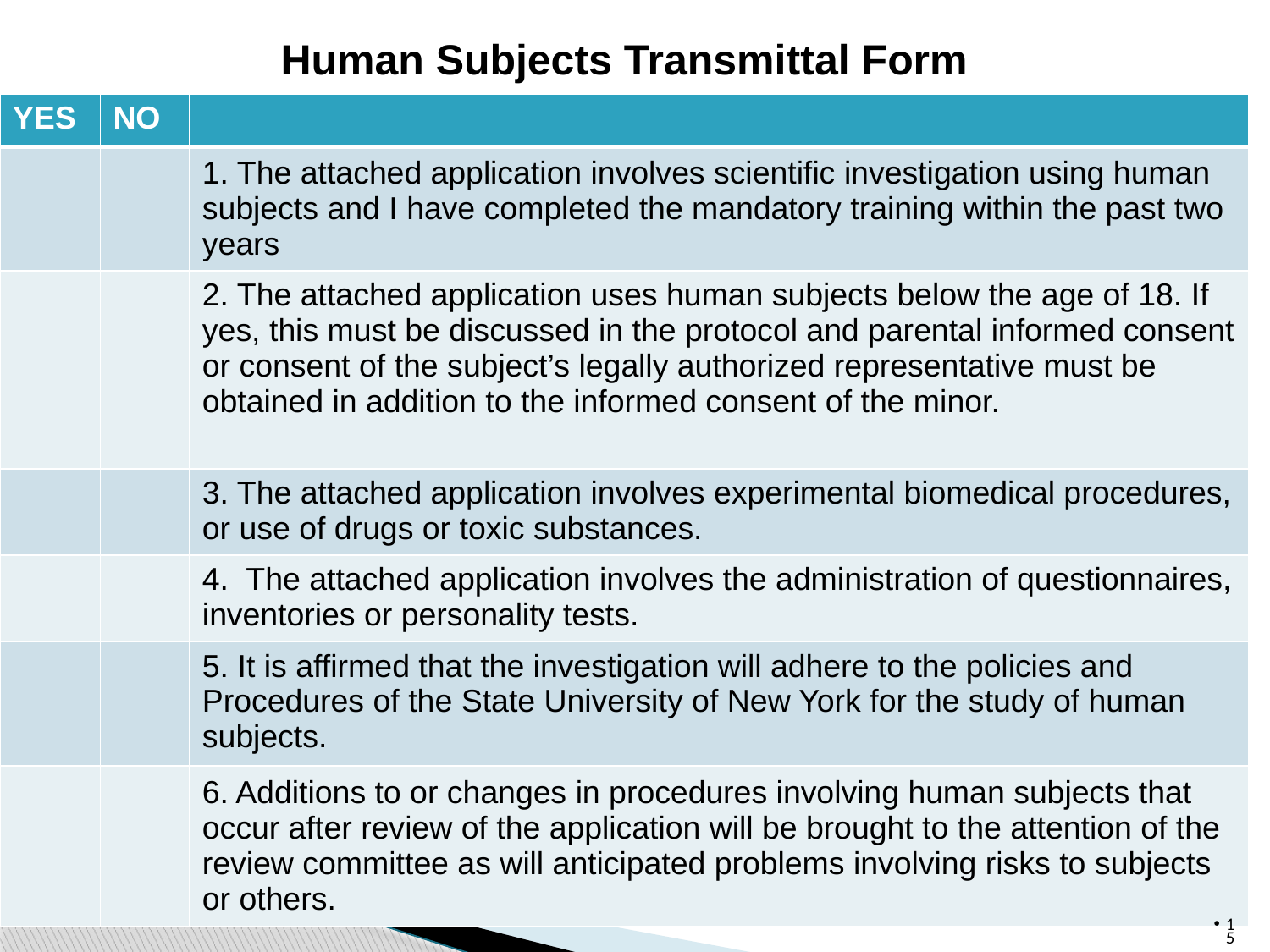

# Human Subjects Transmittal Form
| YES | NO |  |
| --- | --- | --- |
|  |  | 1. The attached application involves scientific investigation using human subjects and I have completed the mandatory training within the past two years |
|  |  | 2. The attached application uses human subjects below the age of 18. If yes, this must be discussed in the protocol and parental informed consent or consent of the subject’s legally authorized representative must be obtained in addition to the informed consent of the minor. |
|  |  | 3. The attached application involves experimental biomedical procedures, or use of drugs or toxic substances. |
|  |  | 4. The attached application involves the administration of questionnaires, inventories or personality tests. |
|  |  | 5. It is affirmed that the investigation will adhere to the policies and Procedures of the State University of New York for the study of human subjects. |
|  |  | 6. Additions to or changes in procedures involving human subjects that occur after review of the application will be brought to the attention of the review committee as will anticipated problems involving risks to subjects or others. |
15